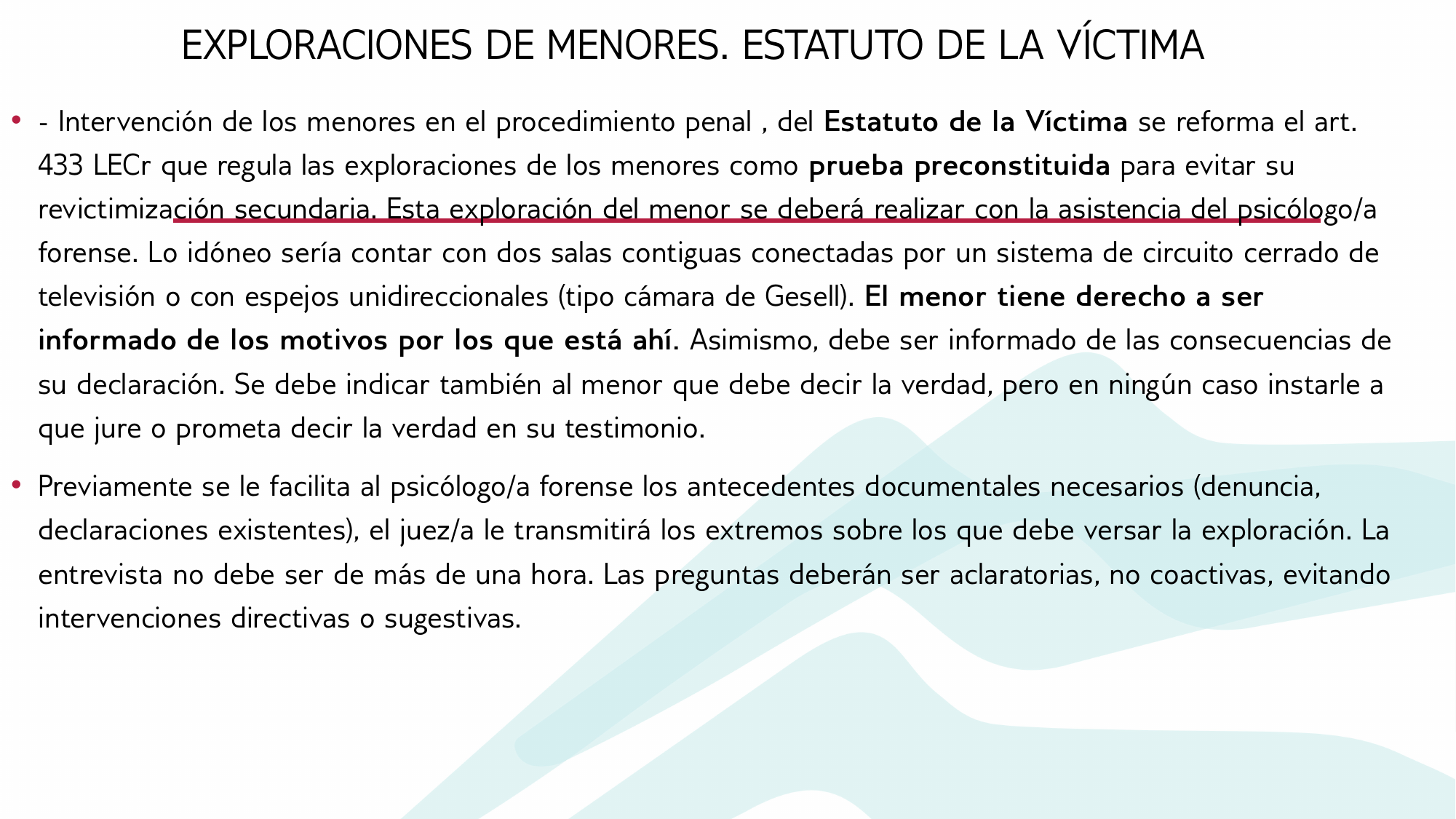

# EXPLORACIONES DE MENORES. ESTATUTO DE LA VÍCTIMA
- Intervención de los menores en el procedimiento penal , del Estatuto de la Víctima se reforma el art. 433 LECr que regula las exploraciones de los menores como prueba preconstituida para evitar su revictimización secundaria. Esta exploración del menor se deberá realizar con la asistencia del psicólogo/a forense. Lo idóneo sería contar con dos salas contiguas conectadas por un sistema de circuito cerrado de televisión o con espejos unidireccionales (tipo cámara de Gesell). El menor tiene derecho a ser informado de los motivos por los que está ahí. Asimismo, debe ser informado de las consecuencias de su declaración. Se debe indicar también al menor que debe decir la verdad, pero en ningún caso instarle a que jure o prometa decir la verdad en su testimonio.
Previamente se le facilita al psicólogo/a forense los antecedentes documentales necesarios (denuncia, declaraciones existentes), el juez/a le transmitirá los extremos sobre los que debe versar la exploración. La entrevista no debe ser de más de una hora. Las preguntas deberán ser aclaratorias, no coactivas, evitando intervenciones directivas o sugestivas.